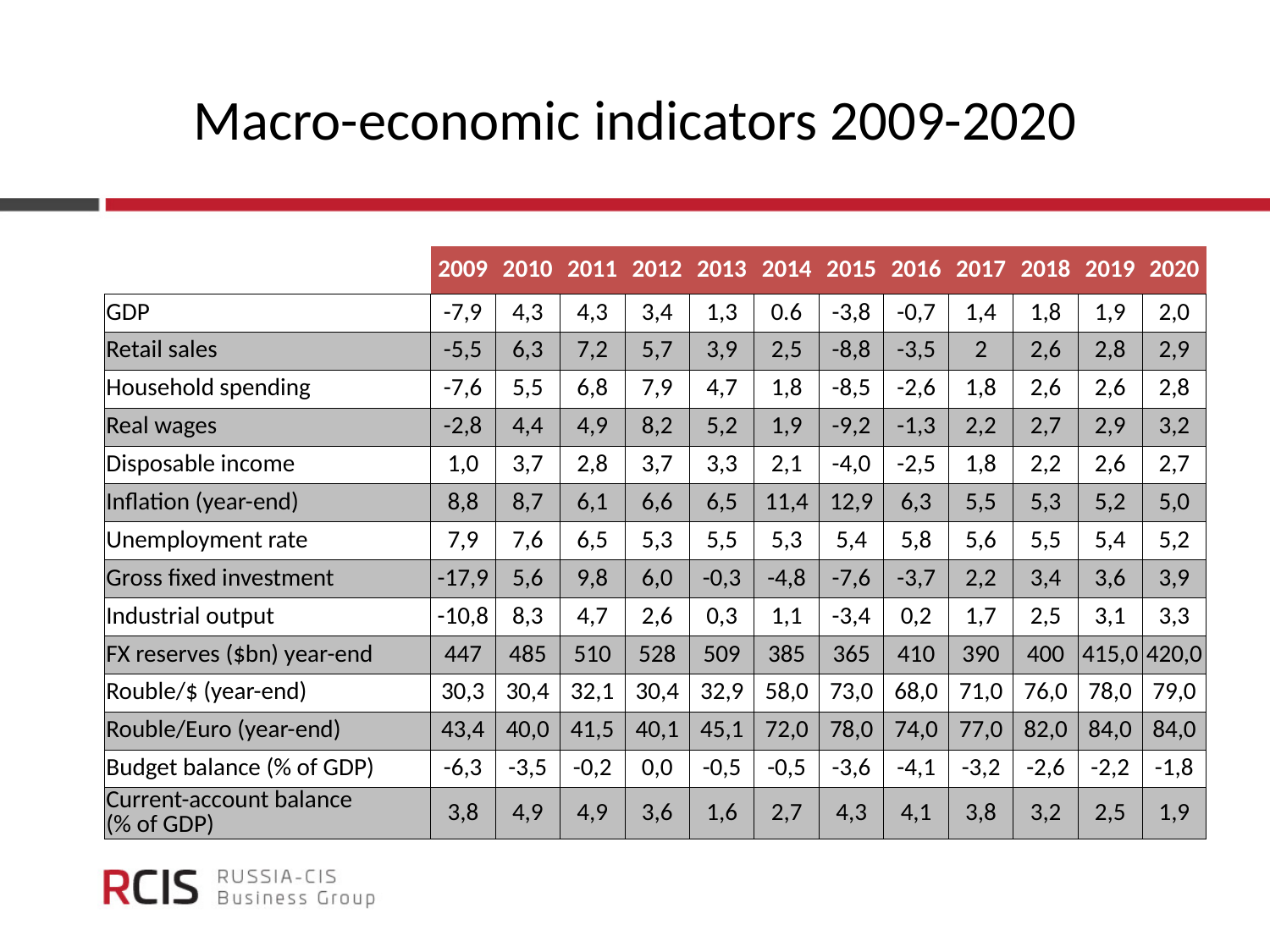

# Macro-economic indicators 2009-2020
|  | 2009 | 2010 | 2011 | 2012 | 2013 | 2014 | 2015 | 2016 | 2017 | 2018 | 2019 | 2020 |
| --- | --- | --- | --- | --- | --- | --- | --- | --- | --- | --- | --- | --- |
| GDP | -7,9 | 4,3 | 4,3 | 3,4 | 1,3 | 0.6 | -3,8 | -0,7 | 1,4 | 1,8 | 1,9 | 2,0 |
| Retail sales | -5,5 | 6,3 | 7,2 | 5,7 | 3,9 | 2,5 | -8,8 | -3,5 | 2 | 2,6 | 2,8 | 2,9 |
| Household spending | -7,6 | 5,5 | 6,8 | 7,9 | 4,7 | 1,8 | -8,5 | -2,6 | 1,8 | 2,6 | 2,6 | 2,8 |
| Real wages | -2,8 | 4,4 | 4,9 | 8,2 | 5,2 | 1,9 | -9,2 | -1,3 | 2,2 | 2,7 | 2,9 | 3,2 |
| Disposable income | 1,0 | 3,7 | 2,8 | 3,7 | 3,3 | 2,1 | -4,0 | -2,5 | 1,8 | 2,2 | 2,6 | 2,7 |
| Inflation (year-end) | 8,8 | 8,7 | 6,1 | 6,6 | 6,5 | 11,4 | 12,9 | 6,3 | 5,5 | 5,3 | 5,2 | 5,0 |
| Unemployment rate | 7,9 | 7,6 | 6,5 | 5,3 | 5,5 | 5,3 | 5,4 | 5,8 | 5,6 | 5,5 | 5,4 | 5,2 |
| Gross fixed investment | -17,9 | 5,6 | 9,8 | 6,0 | -0,3 | -4,8 | -7,6 | -3,7 | 2,2 | 3,4 | 3,6 | 3,9 |
| Industrial output | -10,8 | 8,3 | 4,7 | 2,6 | 0,3 | 1,1 | -3,4 | 0,2 | 1,7 | 2,5 | 3,1 | 3,3 |
| FX reserves ($bn) year-end | 447 | 485 | 510 | 528 | 509 | 385 | 365 | 410 | 390 | 400 | 415,0 | 420,0 |
| Rouble/$ (year-end) | 30,3 | 30,4 | 32,1 | 30,4 | 32,9 | 58,0 | 73,0 | 68,0 | 71,0 | 76,0 | 78,0 | 79,0 |
| Rouble/Euro (year-end) | 43,4 | 40,0 | 41,5 | 40,1 | 45,1 | 72,0 | 78,0 | 74,0 | 77,0 | 82,0 | 84,0 | 84,0 |
| Budget balance (% of GDP) | -6,3 | -3,5 | -0,2 | 0,0 | -0,5 | -0,5 | -3,6 | -4,1 | -3,2 | -2,6 | -2,2 | -1,8 |
| Current-account balance (% of GDP) | 3,8 | 4,9 | 4,9 | 3,6 | 1,6 | 2,7 | 4,3 | 4,1 | 3,8 | 3,2 | 2,5 | 1,9 |